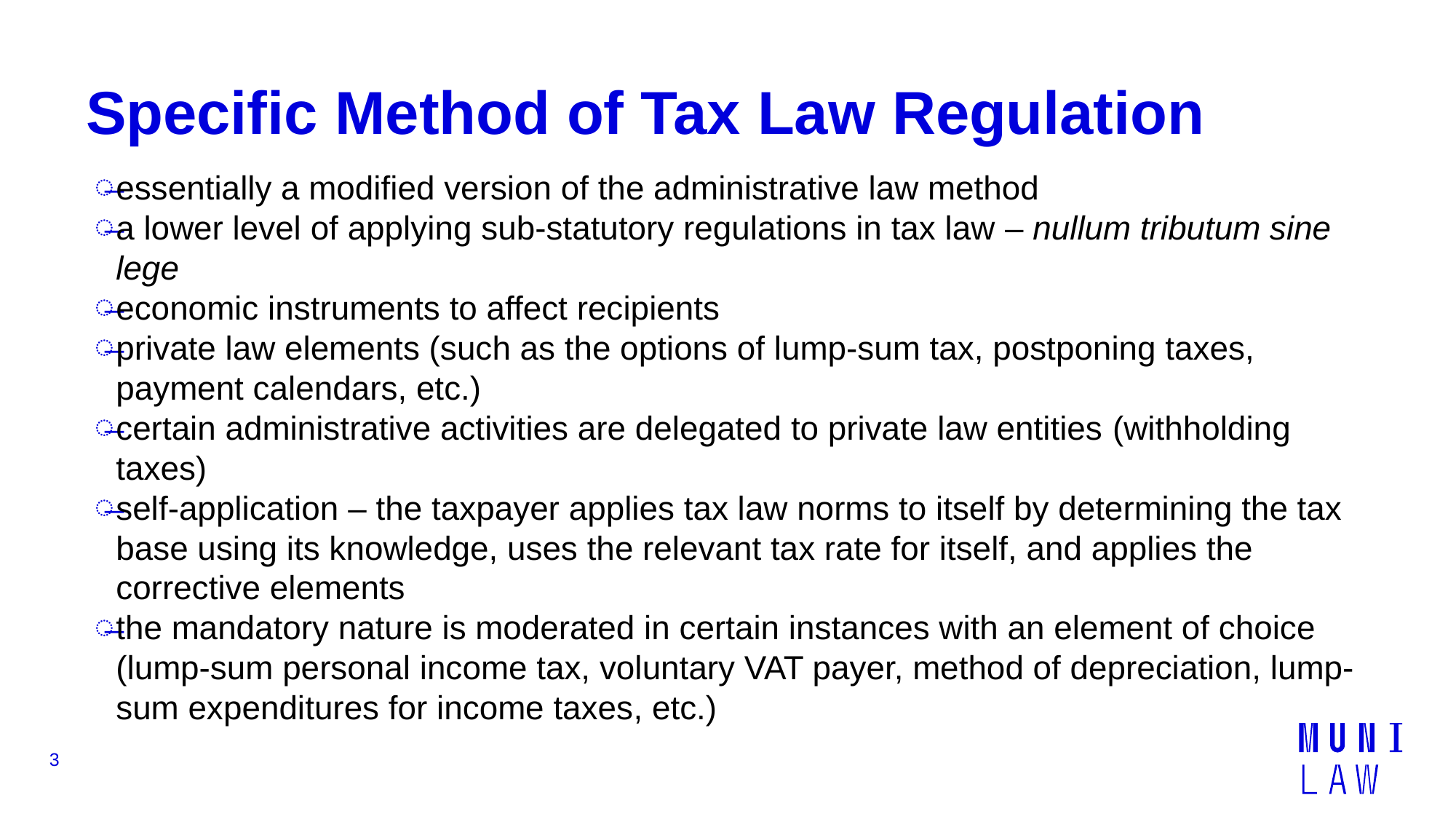

# Specific Method of Tax Law Regulation
essentially a modified version of the administrative law method
a lower level of applying sub-statutory regulations in tax law – nullum tributum sine lege
economic instruments to affect recipients
private law elements (such as the options of lump-sum tax, postponing taxes, payment calendars, etc.)
certain administrative activities are delegated to private law entities (withholding taxes)
self-application – the taxpayer applies tax law norms to itself by determining the tax base using its knowledge, uses the relevant tax rate for itself, and applies the corrective elements
the mandatory nature is moderated in certain instances with an element of choice (lump-sum personal income tax, voluntary VAT payer, method of depreciation, lump-sum expenditures for income taxes, etc.)
3